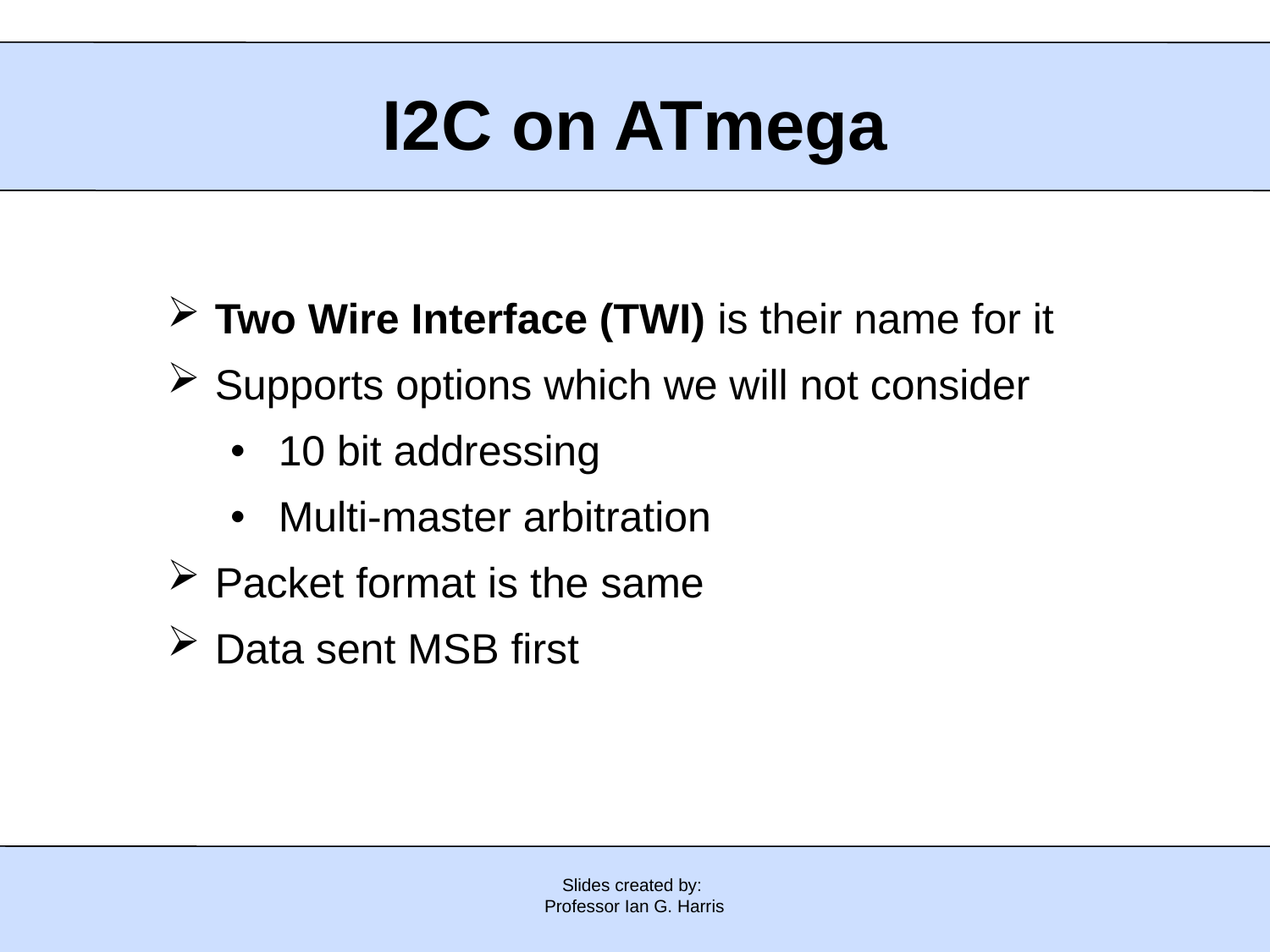

I2C on ATmega
Two Wire Interface (TWI) is their name for it
Supports options which we will not consider
10 bit addressing
Multi-master arbitration
Packet format is the same
Data sent MSB first
Slides created by:
Professor Ian G. Harris